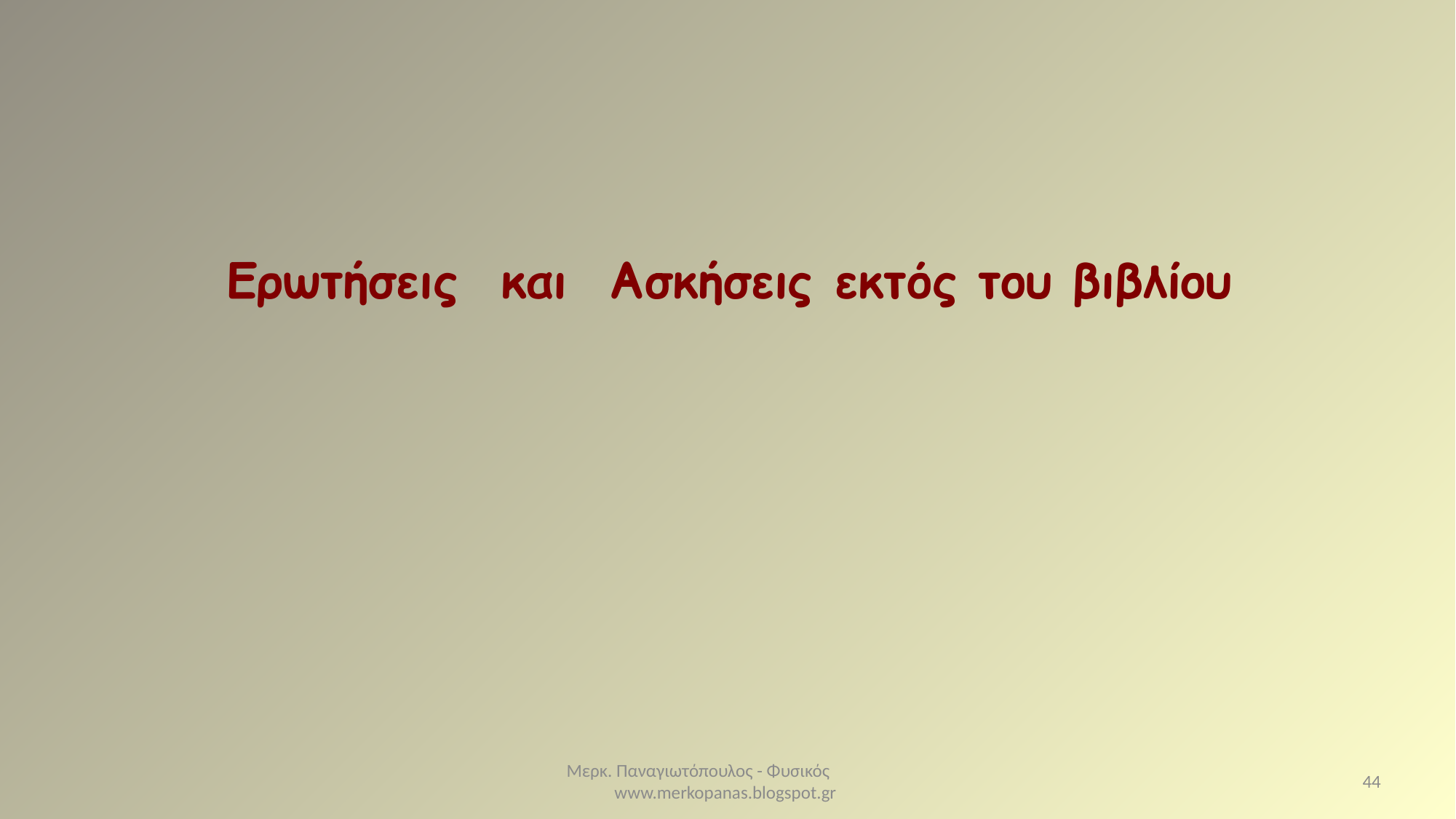

Ερωτήσεις  και  Ασκήσεις εκτός του βιβλίου
Μερκ. Παναγιωτόπουλος - Φυσικός               www.merkopanas.blogspot.gr
44